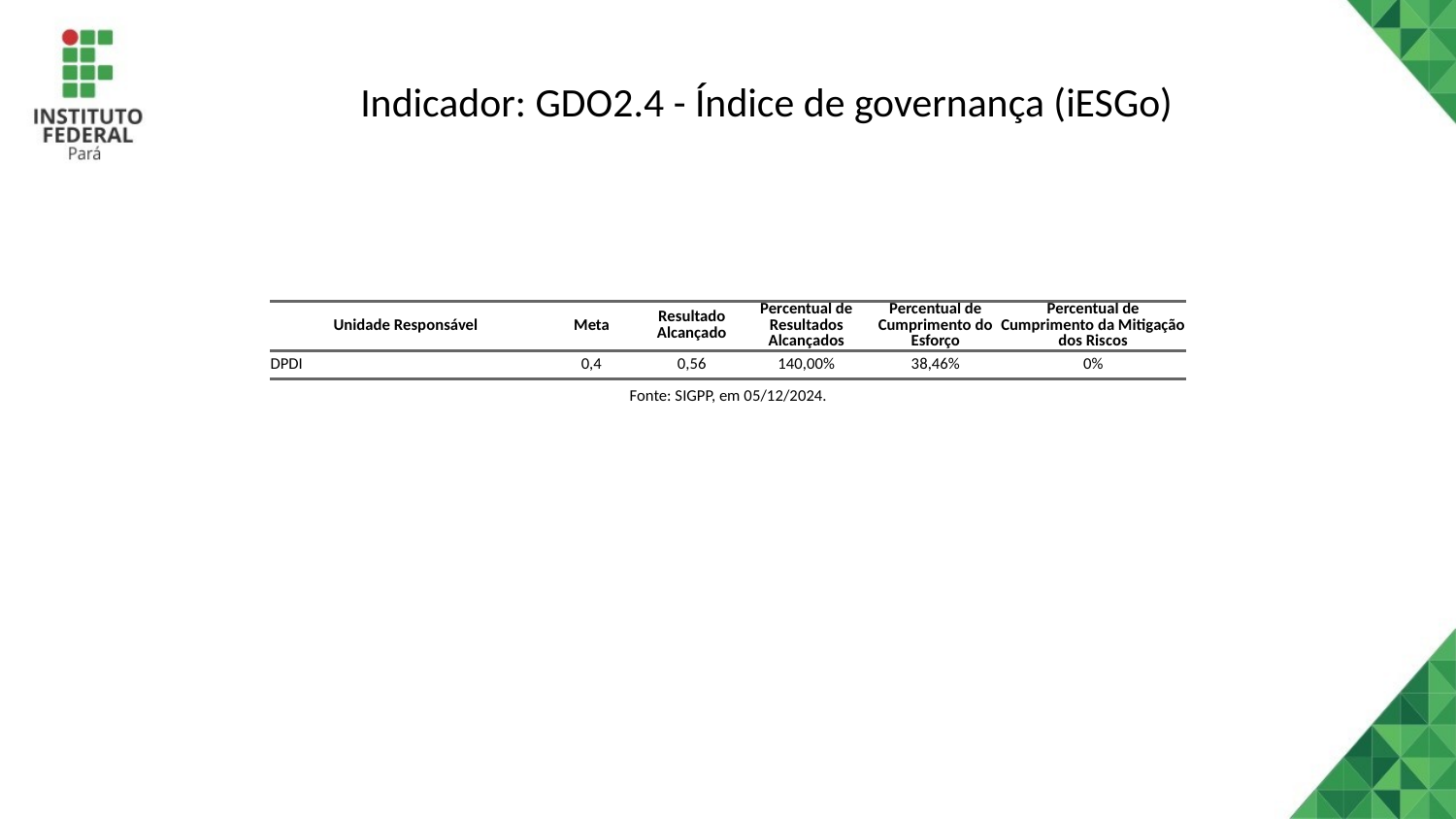

# Indicador: GDO2.4 - Índice de governança (iESGo)
| Unidade Responsável | Meta | Resultado Alcançado | Percentual de Resultados Alcançados | Percentual de Cumprimento do Esforço | Percentual de Cumprimento da Mitigação dos Riscos |
| --- | --- | --- | --- | --- | --- |
| DPDI | 0,4 | 0,56 | 140,00% | 38,46% | 0% |
| Fonte: SIGPP, em 05/12/2024. | Fonte: SIGPP, em 05/12/2024. | Fonte: SIGPP, em 05/12/2024. | Fonte: SIGPP, em 05/12/2024. | Fonte: SIGPP, em 05/12/2024. | Fonte: SIGPP, em 05/12/2024. |